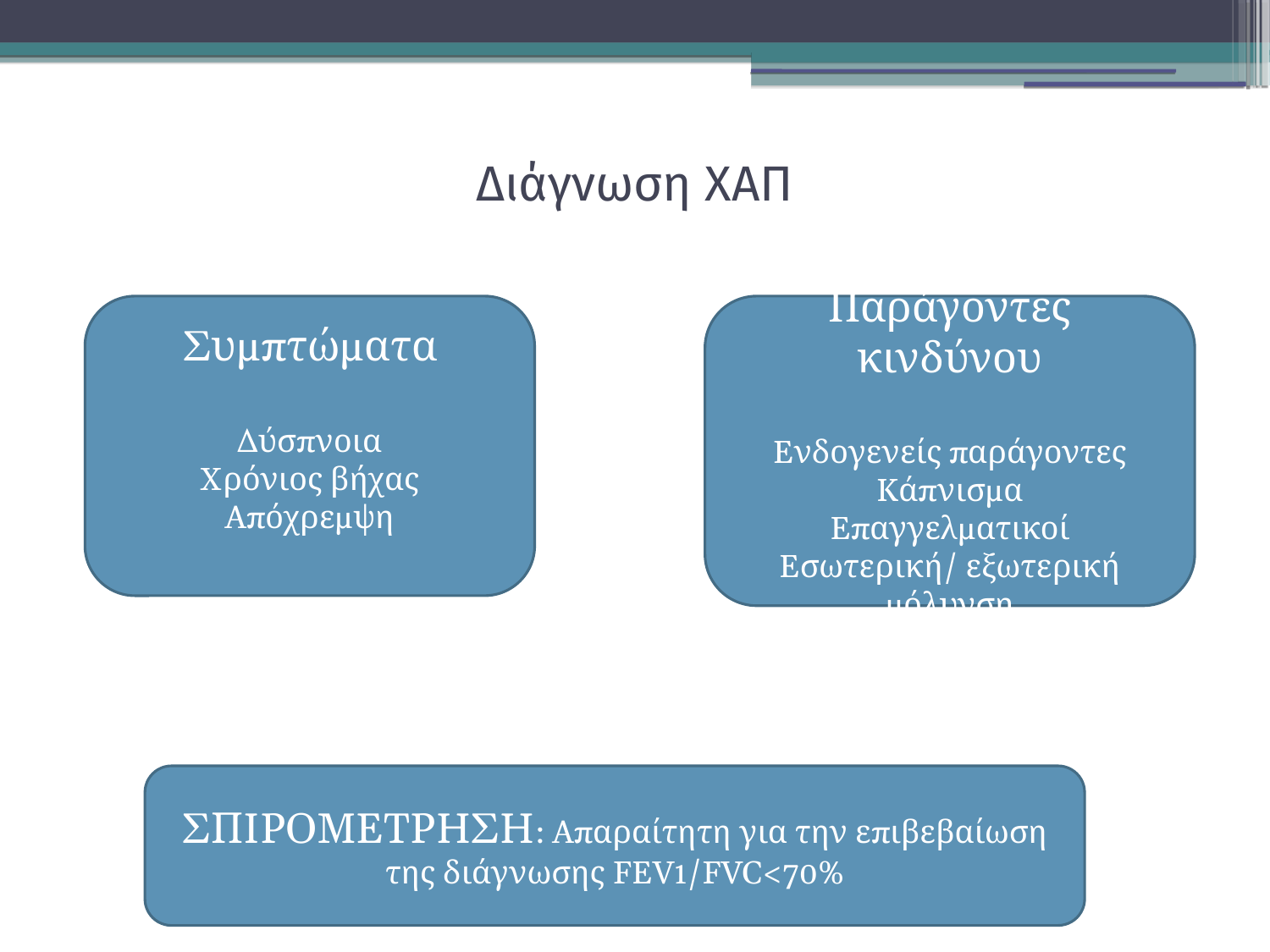

Διάγνωση ΧΑΠ
Συμπτώματα

Δύσπνοια
Χρόνιος βήχας
Απόχρεμψη

Παράγοντες κινδύνου

Ενδογενείς παράγοντες
Κάπνισμα
Επαγγελματικοί
Εσωτερική/ εξωτερική
μόλυνση

ΣΠΙΡΟΜΕΤΡΗΣΗ: Απαραίτητη για την επιβεβαίωση της διάγνωσης FEV1/FVC<70%